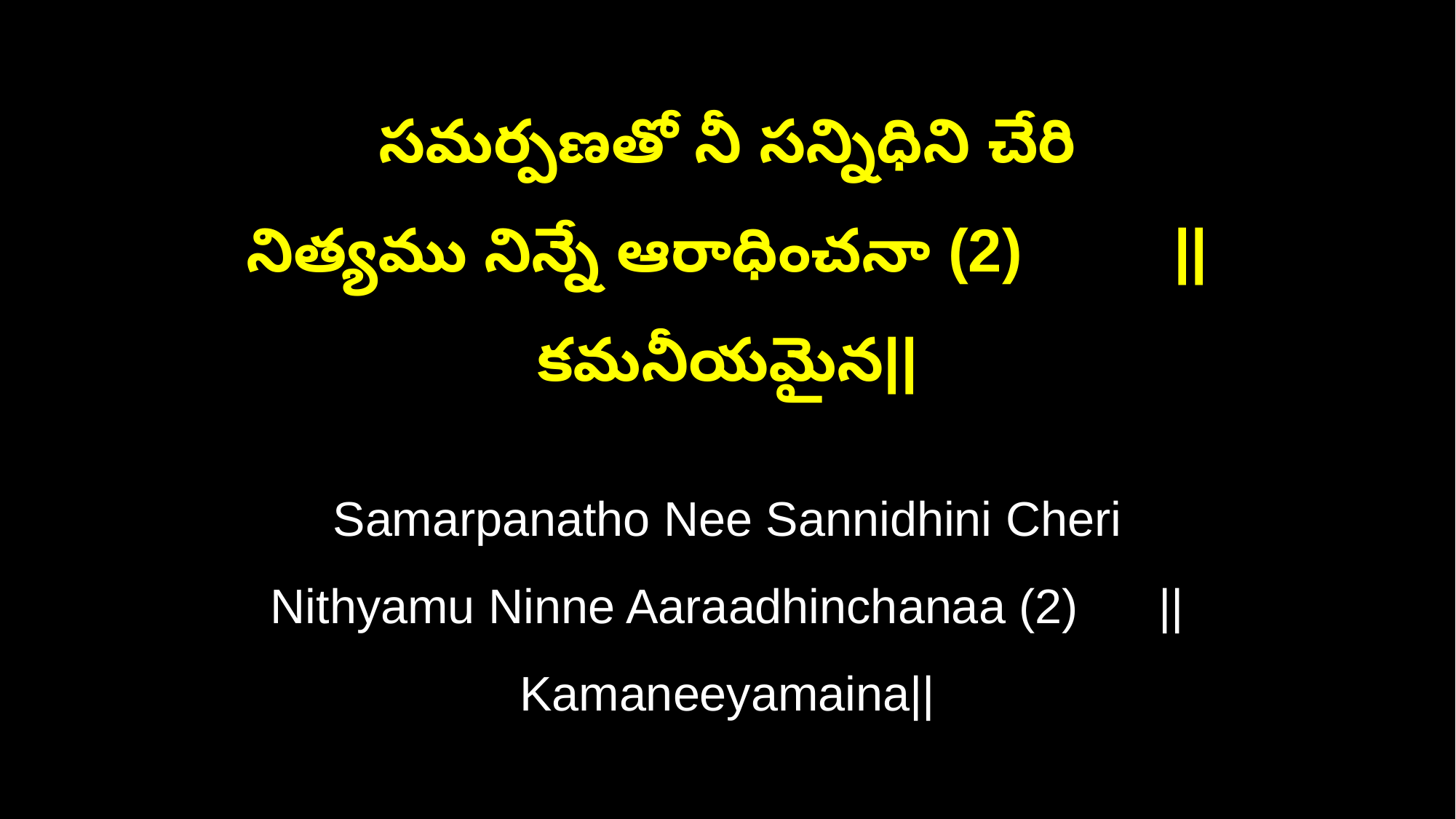

సమర్పణతో నీ సన్నిధిని చేరి
నిత్యము నిన్నే ఆరాధించనా (2)         ||కమనీయమైన||
Samarpanatho Nee Sannidhini Cheri
Nithyamu Ninne Aaraadhinchanaa (2)      ||Kamaneeyamaina||